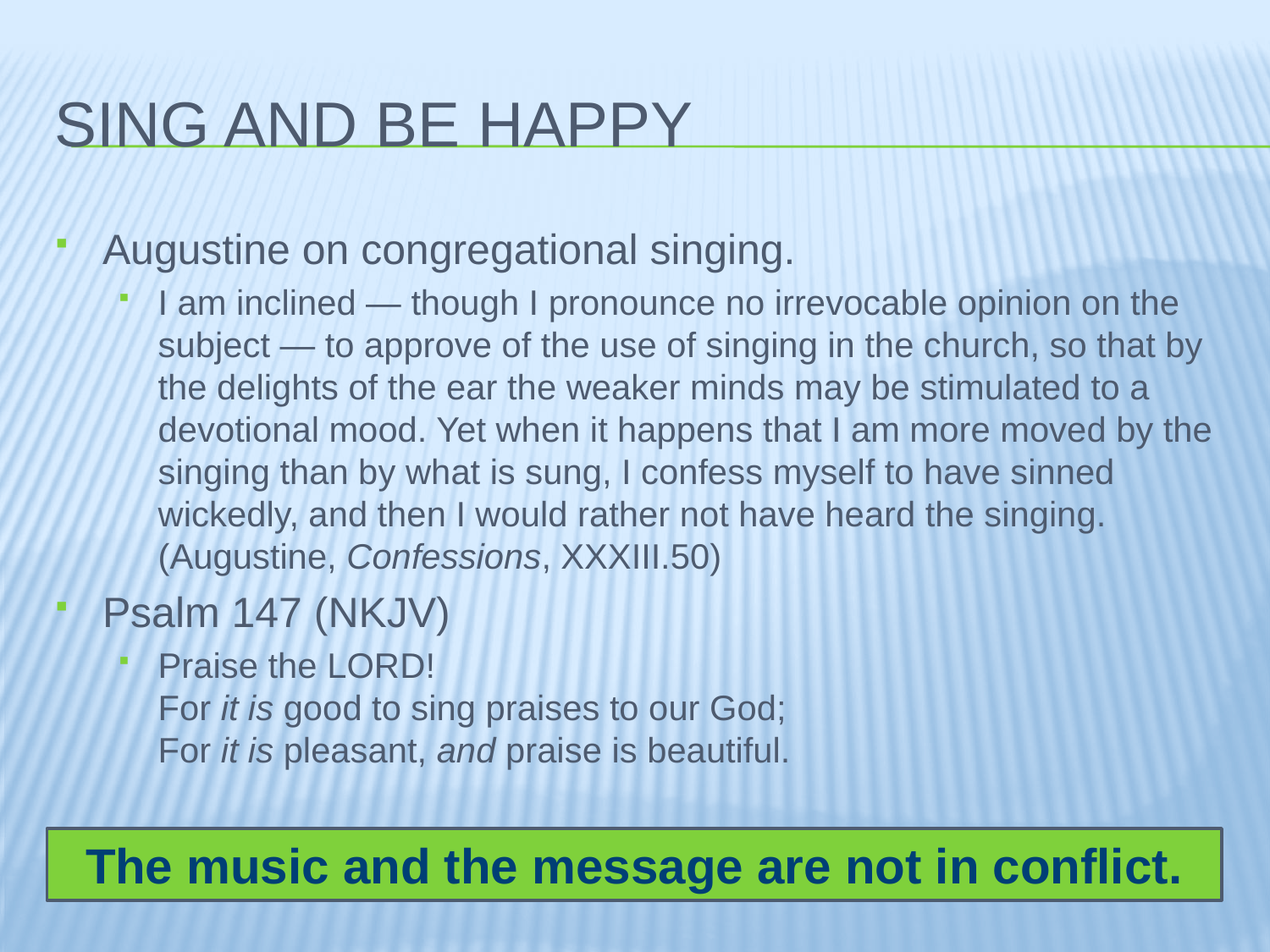

# Sing and be happy
Augustine on congregational singing.
I am inclined — though I pronounce no irrevocable opinion on the subject — to approve of the use of singing in the church, so that by the delights of the ear the weaker minds may be stimulated to a devotional mood. Yet when it happens that I am more moved by the singing than by what is sung, I confess myself to have sinned wickedly, and then I would rather not have heard the singing. (Augustine, Confessions, XXXIII.50)
Psalm 147 (NKJV)
Praise the Lord!
For it is good to sing praises to our God;
For it is pleasant, and praise is beautiful.

The music and the message are not in conflict.